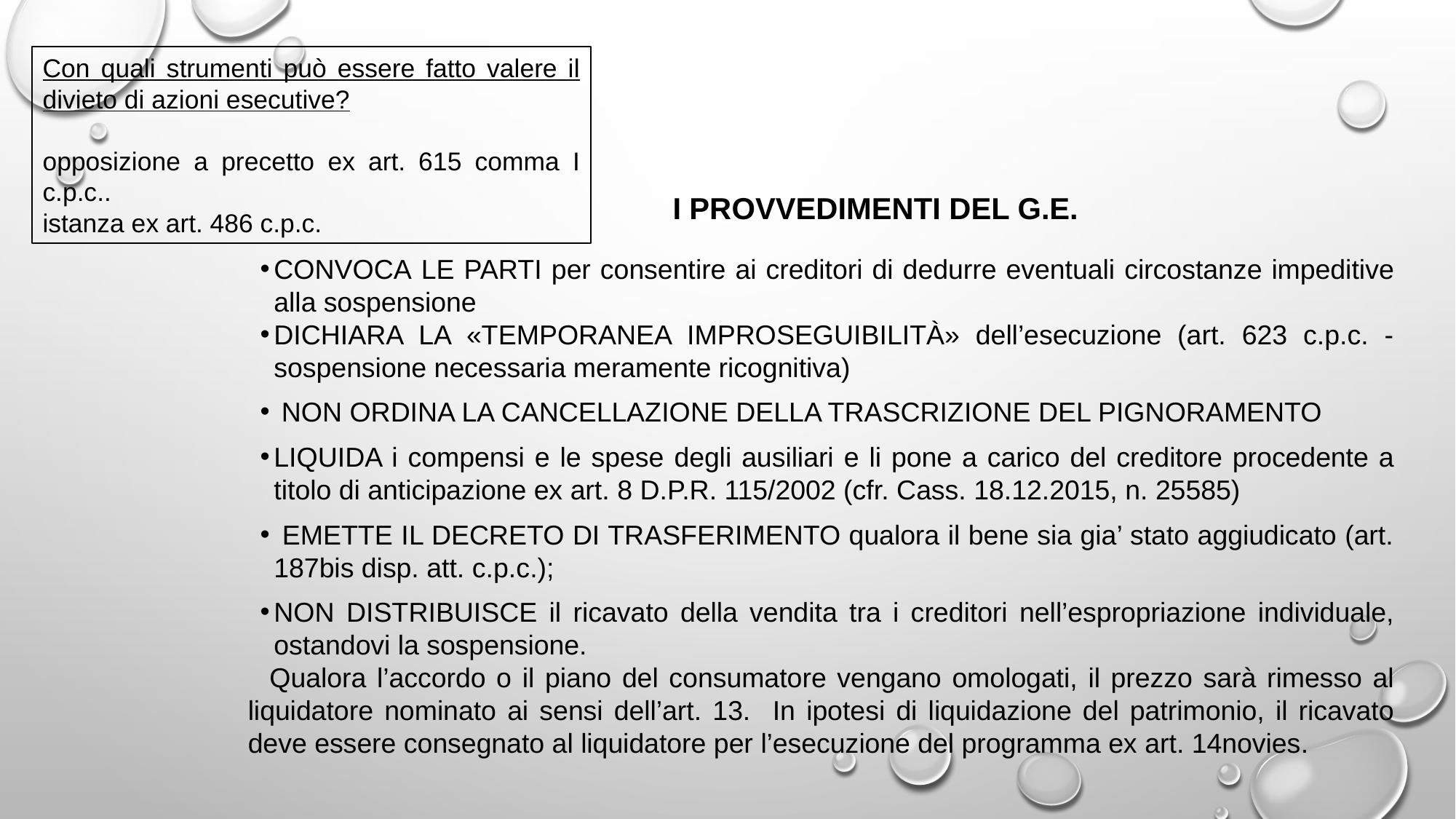

Con quali strumenti può essere fatto valere il divieto di azioni esecutive?

opposizione a precetto ex art. 615 comma I c.p.c..
istanza ex art. 486 c.p.c.
I PROVVEDIMENTI DEL G.E.
CONVOCA LE PARTI per consentire ai creditori di dedurre eventuali circostanze impeditive alla sospensione
DICHIARA LA «TEMPORANEA IMPROSEGUIBILITÀ» dell’esecuzione (art. 623 c.p.c. - sospensione necessaria meramente ricognitiva)
 NON ORDINA LA CANCELLAZIONE DELLA TRASCRIZIONE DEL PIGNORAMENTO
LIQUIDA i compensi e le spese degli ausiliari e li pone a carico del creditore procedente a titolo di anticipazione ex art. 8 D.P.R. 115/2002 (cfr. Cass. 18.12.2015, n. 25585)
 EMETTE IL DECRETO DI TRASFERIMENTO qualora il bene sia gia’ stato aggiudicato (art. 187bis disp. att. c.p.c.);
NON DISTRIBUISCE il ricavato della vendita tra i creditori nell’espropriazione individuale, ostandovi la sospensione.
  Qualora l’accordo o il piano del consumatore vengano omologati, il prezzo sarà rimesso al liquidatore nominato ai sensi dell’art. 13.  In ipotesi di liquidazione del patrimonio, il ricavato deve essere consegnato al liquidatore per l’esecuzione del programma ex art. 14novies.